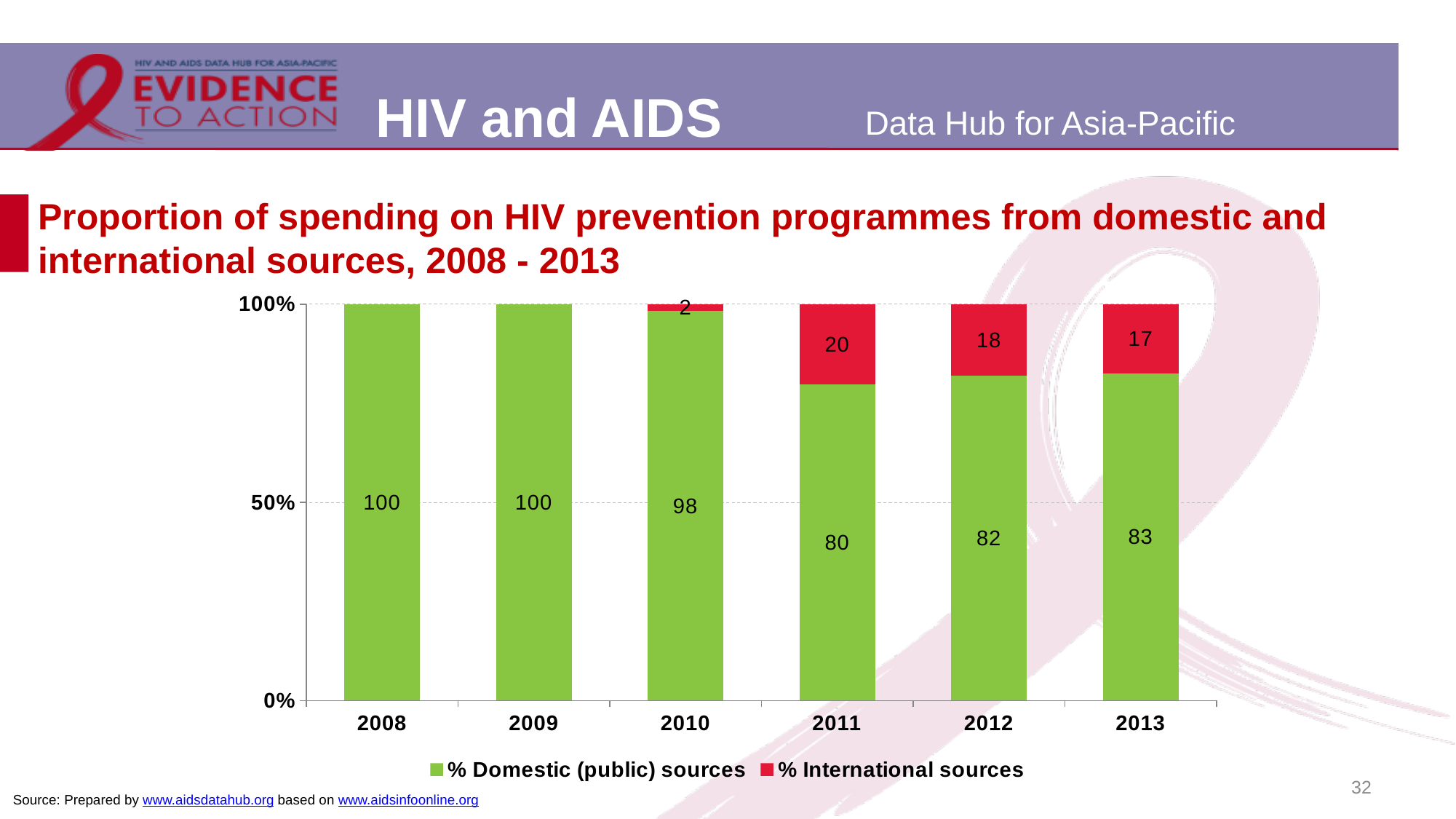

# Proportion of spending on HIV prevention programmes from domestic and international sources, 2008 - 2013

### Chart

| Category | % Domestic (public) sources | % International sources |
|---|---|---|
| 2008 | 1.0 | 0.0 |
| 2009 | 0.9999999739953243 | 0.0 |
| 2010 | 0.9821384661471738 | 0.017861529094799655 |
| 2011 | 0.7971258786017139 | 0.20287412149027298 |
| 2012 | 0.8193978969968823 | 0.18060209440299943 |
| 2013 | 0.8256289260808267 | 0.17437103550685112 |
32
Source: Prepared by www.aidsdatahub.org based on www.aidsinfoonline.org